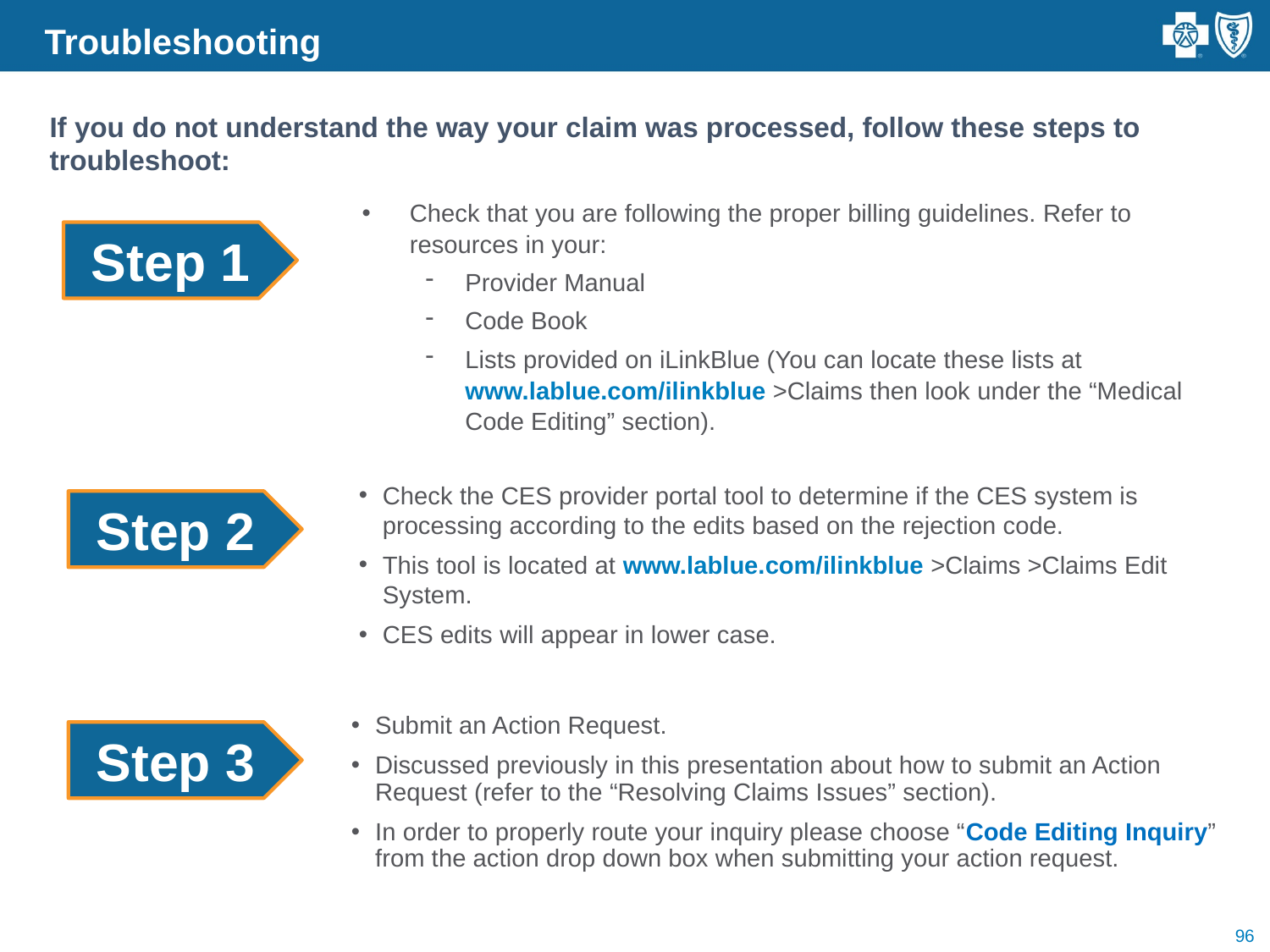

# Troubleshooting
If you do not understand the way your claim was processed, follow these steps to troubleshoot:
Check that you are following the proper billing guidelines. Refer to resources in your:
Provider Manual
Code Book
Lists provided on iLinkBlue (You can locate these lists at
www.lablue.com/ilinkblue >Claims then look under the “Medical Code Editing” section).

Step 1
Check the CES provider portal tool to determine if the CES system is processing according to the edits based on the rejection code.
This tool is located at www.lablue.com/ilinkblue >Claims >Claims Edit System.
CES edits will appear in lower case.

Step 2
Submit an Action Request.
Discussed previously in this presentation about how to submit an Action Request (refer to the “Resolving Claims Issues” section).
In order to properly route your inquiry please choose “Code Editing Inquiry” from the action drop down box when submitting your action request.
Step 3